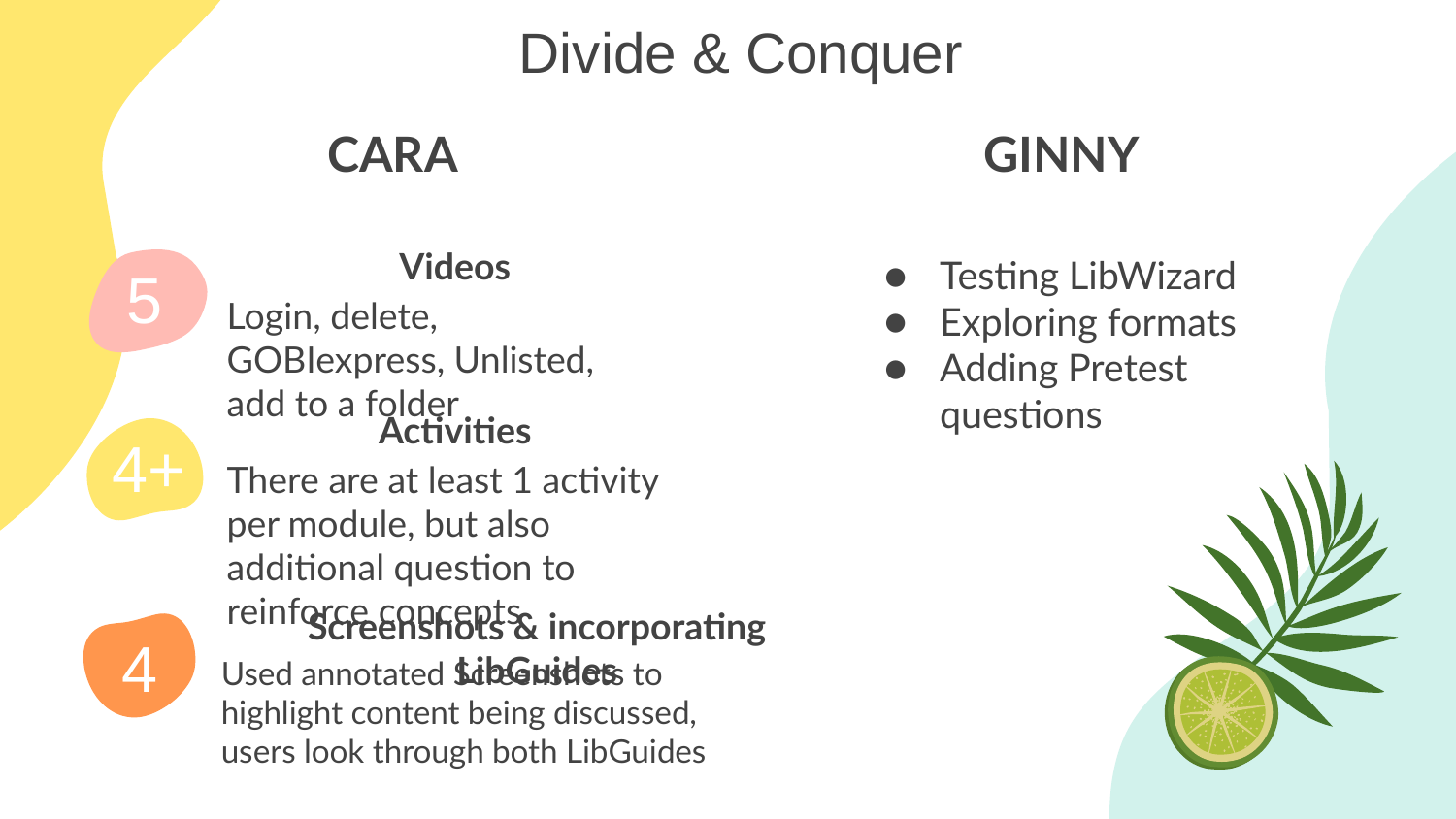

# Divide & Conquer
CARA
GINNY
Videos
Testing LibWizard
Exploring formats
Adding Pretest questions
5

Login, delete, GOBIexpress, Unlisted, add to a folder
Activities
4+

There are at least 1 activity per module, but also additional question to reinforce concepts

Screenshots & incorporating LibGuides

4
Used annotated Screenshots to highlight content being discussed, users look through both LibGuides